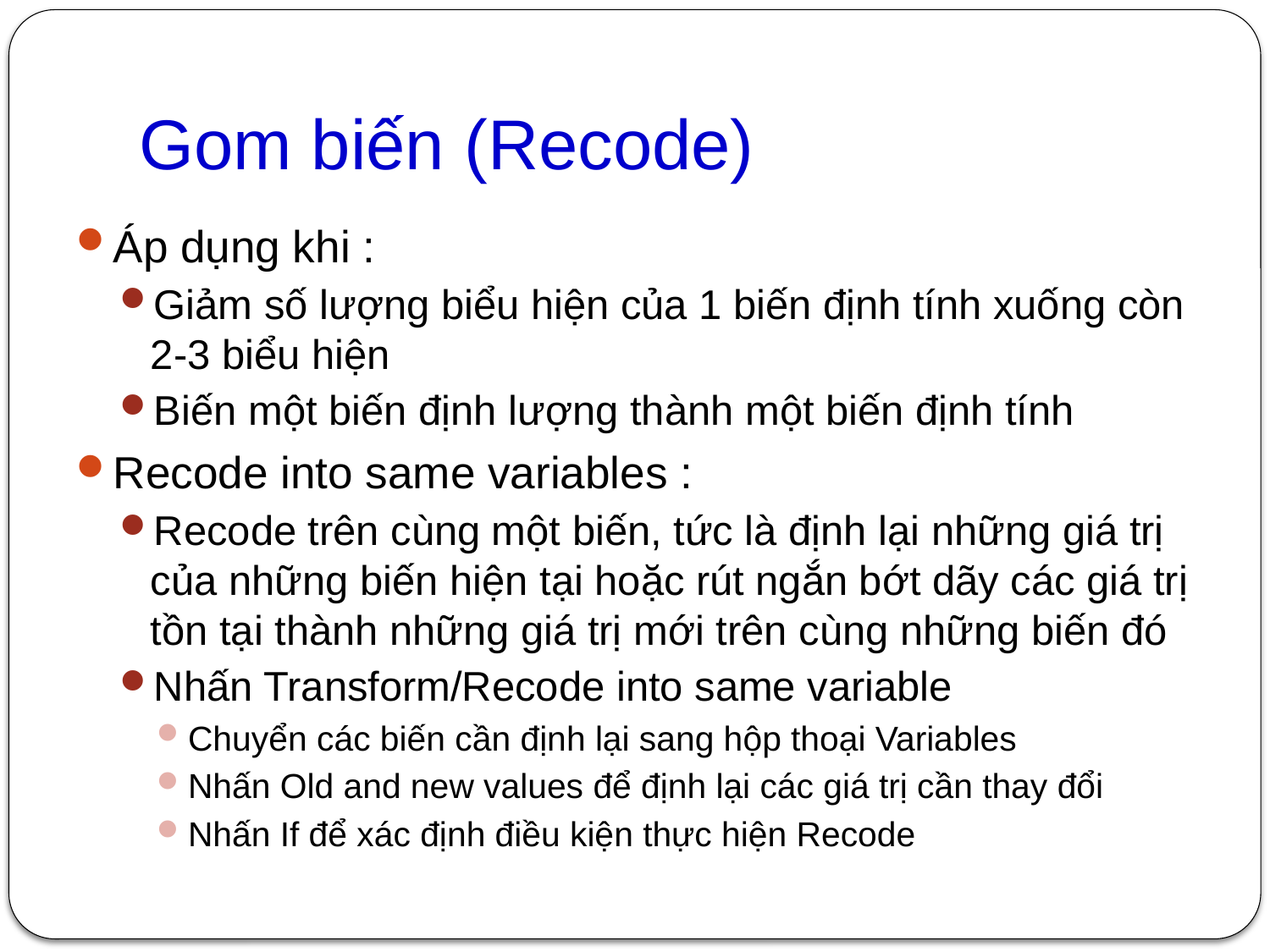

# Gom biến (Recode)
Áp dụng khi :
Giảm số lượng biểu hiện của 1 biến định tính xuống còn 2-3 biểu hiện
Biến một biến định lượng thành một biến định tính
Recode into same variables :
Recode trên cùng một biến, tức là định lại những giá trị của những biến hiện tại hoặc rút ngắn bớt dãy các giá trị tồn tại thành những giá trị mới trên cùng những biến đó
Nhấn Transform/Recode into same variable
Chuyển các biến cần định lại sang hộp thoại Variables
Nhấn Old and new values để định lại các giá trị cần thay đổi
Nhấn If để xác định điều kiện thực hiện Recode